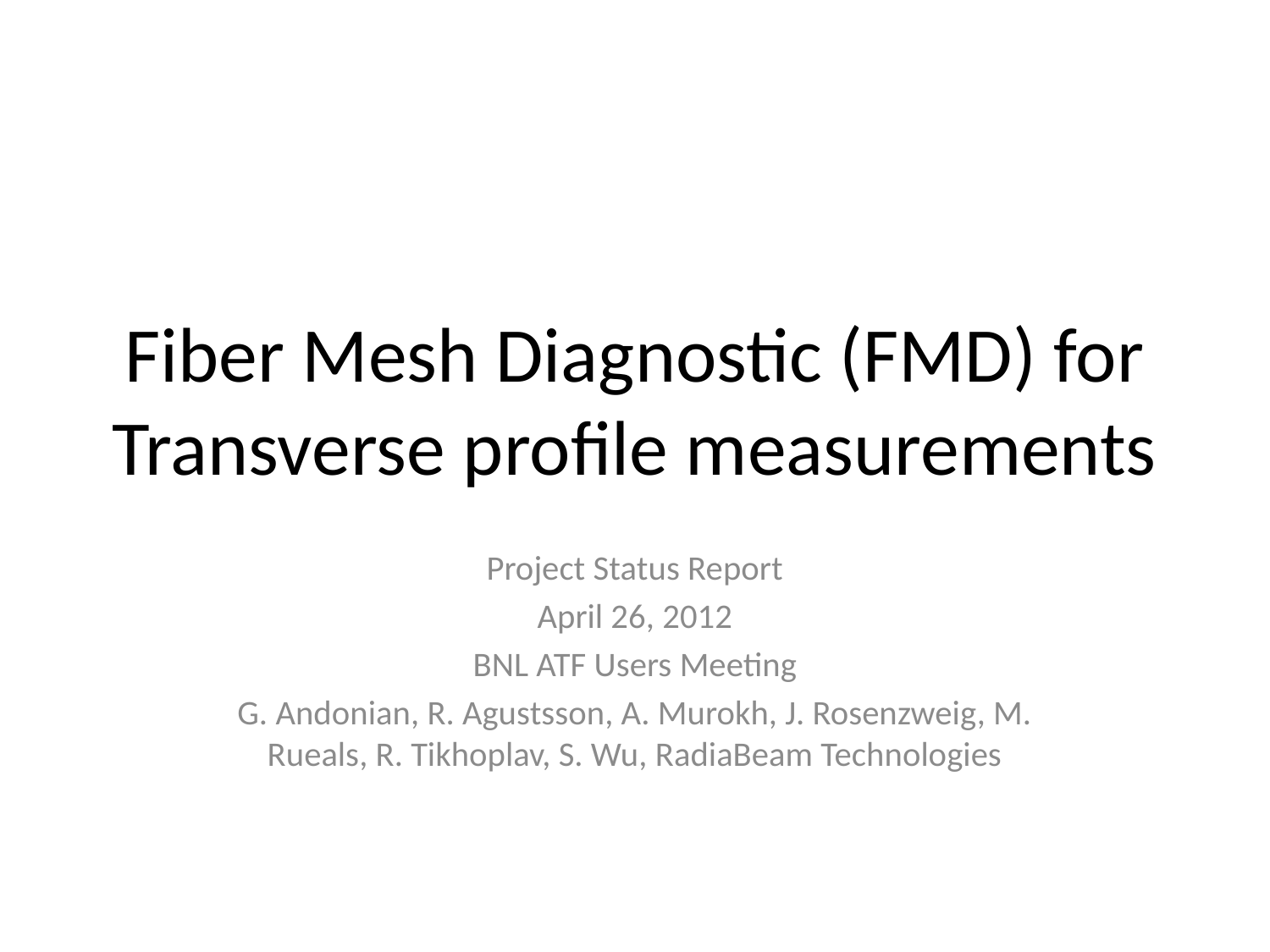

# Fiber Mesh Diagnostic (FMD) for Transverse profile measurements
Project Status Report
April 26, 2012
BNL ATF Users Meeting
G. Andonian, R. Agustsson, A. Murokh, J. Rosenzweig, M. Rueals, R. Tikhoplav, S. Wu, RadiaBeam Technologies